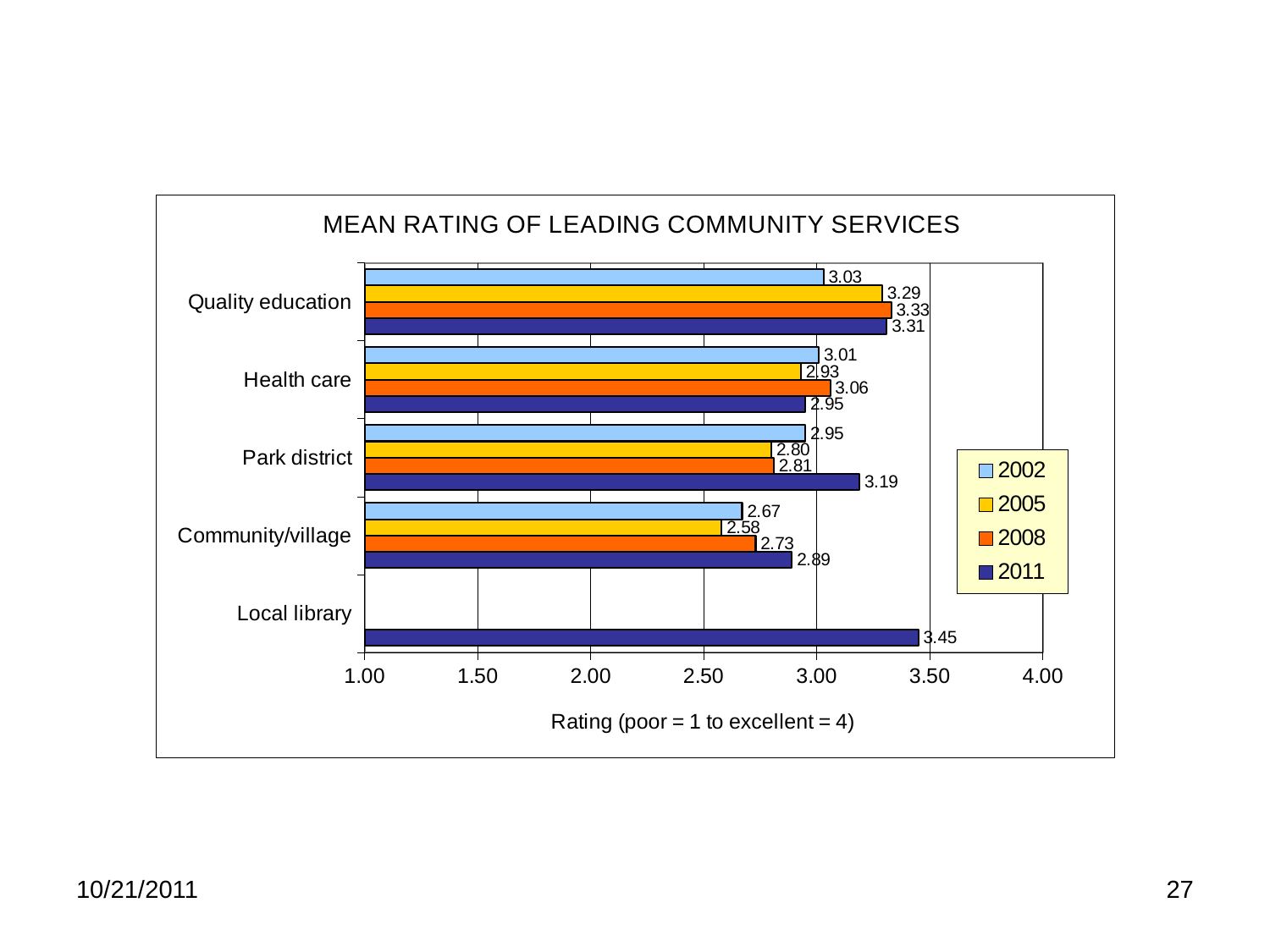

### Chart: MEAN RATING OF LEADING COMMUNITY SERVICES

| Category | 2011 | 2008 | 2005 | 2002 |
|---|---|---|---|---|
| Local library | 3.4499999999999997 | None | None | None |
| Community/village | 2.8899999999999997 | 2.73 | 2.58 | 2.67 |
| Park district | 3.19 | 2.8099999999999987 | 2.8 | 2.9499999999999997 |
| Health care | 2.9499999999999997 | 3.06 | 2.9299999999999997 | 3.01 |
| Quality education | 3.3099999999999987 | 3.3299999999999987 | 3.29 | 3.03 |
10/21/2011
27